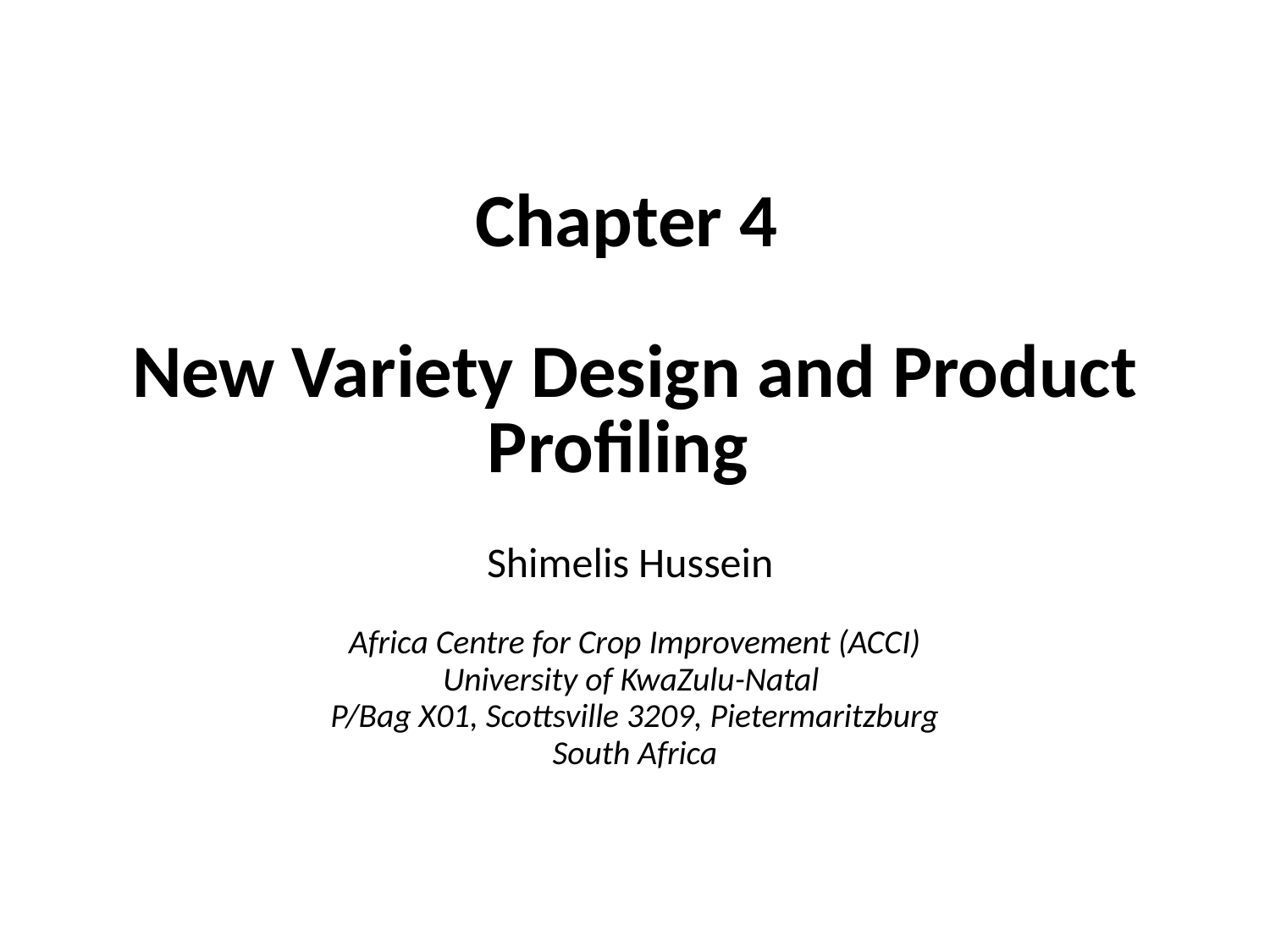

# Chapter 4 New Variety Design and Product Profiling
Shimelis Hussein

Africa Centre for Crop Improvement (ACCI)
University of KwaZulu-Natal
P/Bag X01, Scottsville 3209, Pietermaritzburg
South Africa